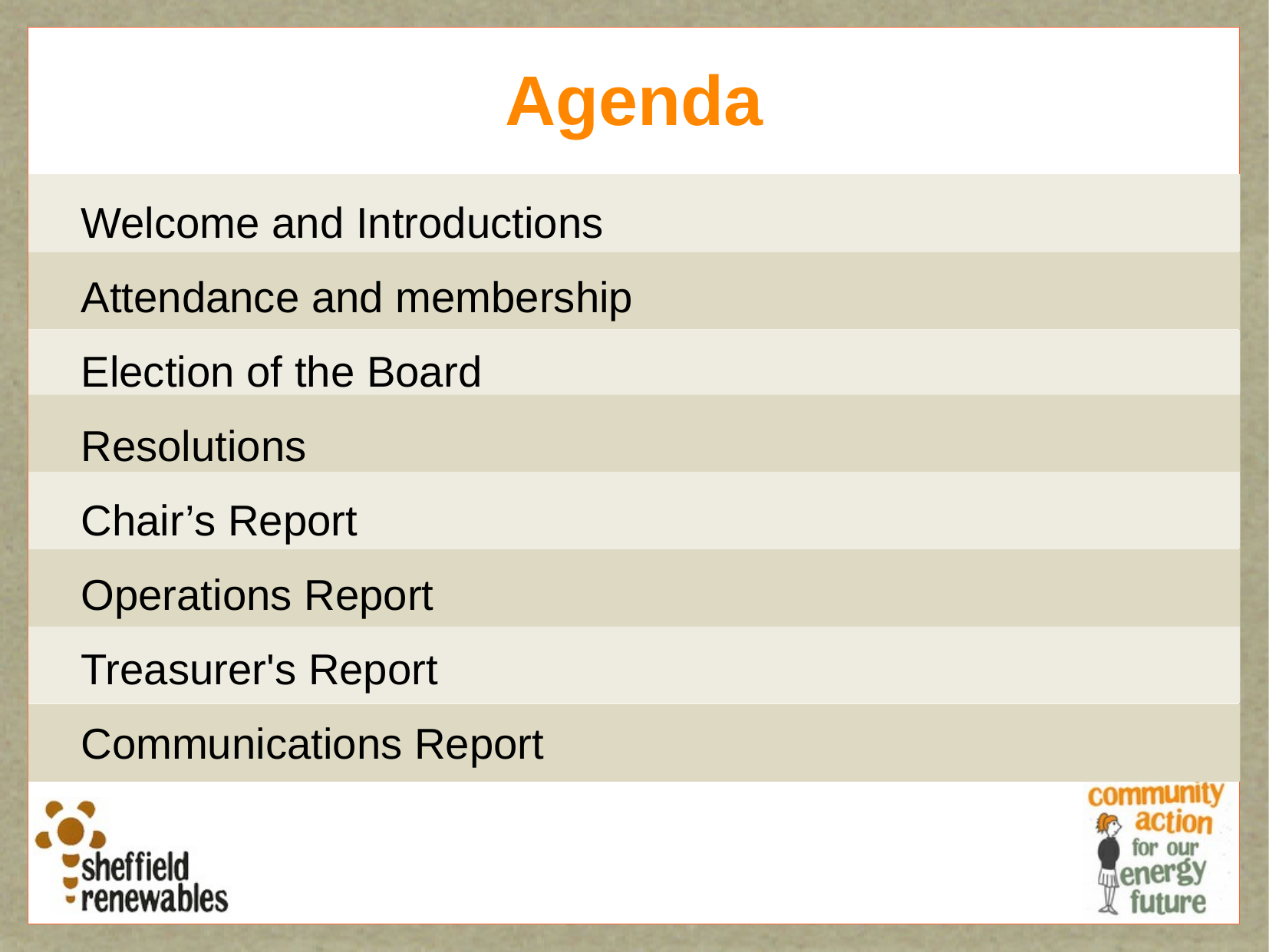

Agenda

Welcome and Introductions
Attendance and membership
Election of the Board
Resolutions
Chair’s Report
Operations Report
Treasurer's Report
Communications Report